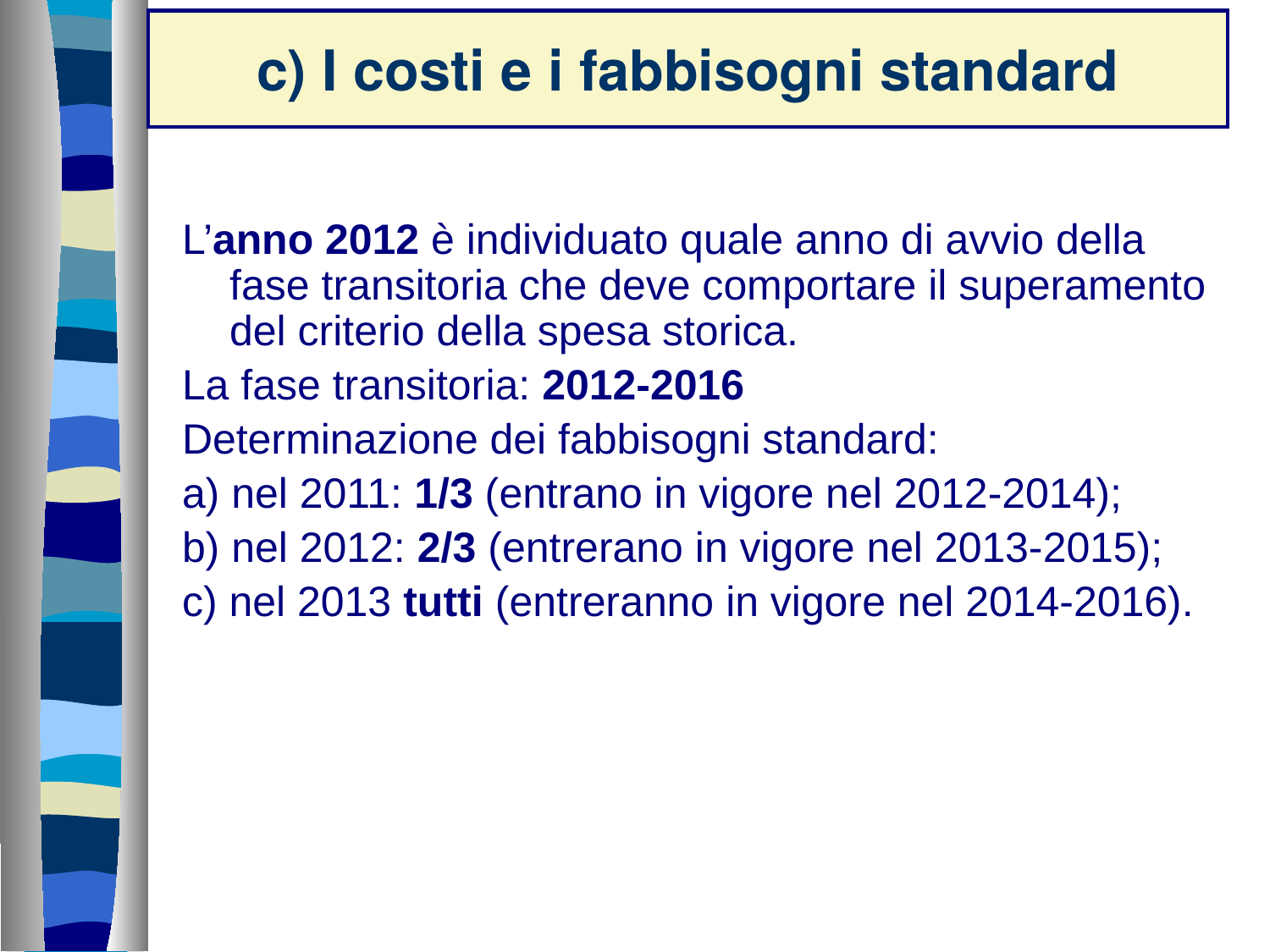

c) I costi e i fabbisogni standard
#
L’anno 2012 è individuato quale anno di avvio della fase transitoria che deve comportare il superamento del criterio della spesa storica.
La fase transitoria: 2012-2016
Determinazione dei fabbisogni standard:
a) nel 2011: 1/3 (entrano in vigore nel 2012-2014);
b) nel 2012: 2/3 (entrerano in vigore nel 2013-2015);
c) nel 2013 tutti (entreranno in vigore nel 2014-2016).